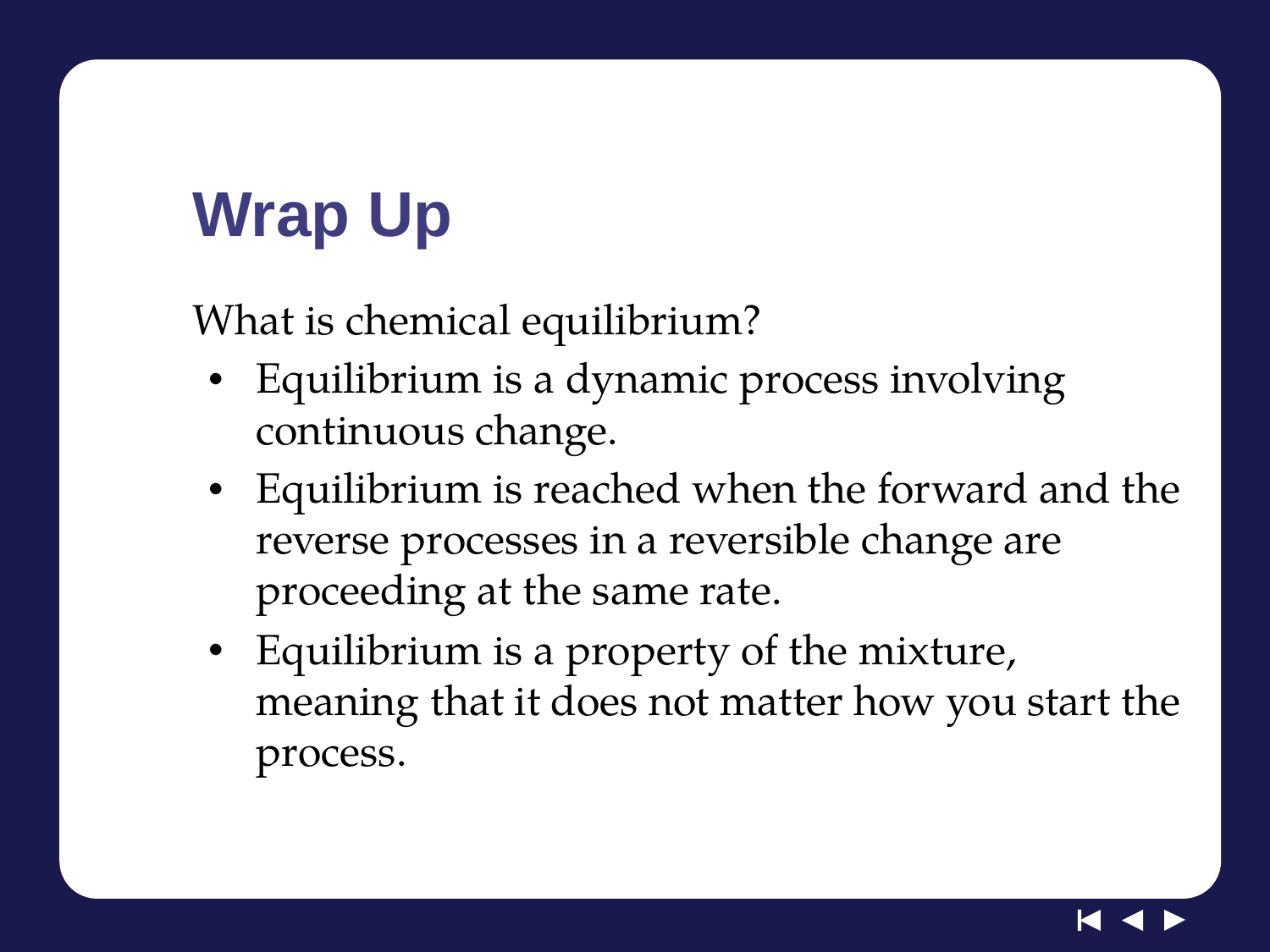

# Wrap Up
What is chemical equilibrium?
Equilibrium is a dynamic process involving continuous change.
Equilibrium is reached when the forward and the reverse processes in a reversible change are proceeding at the same rate.
Equilibrium is a property of the mixture, meaning that it does not matter how you start the process.